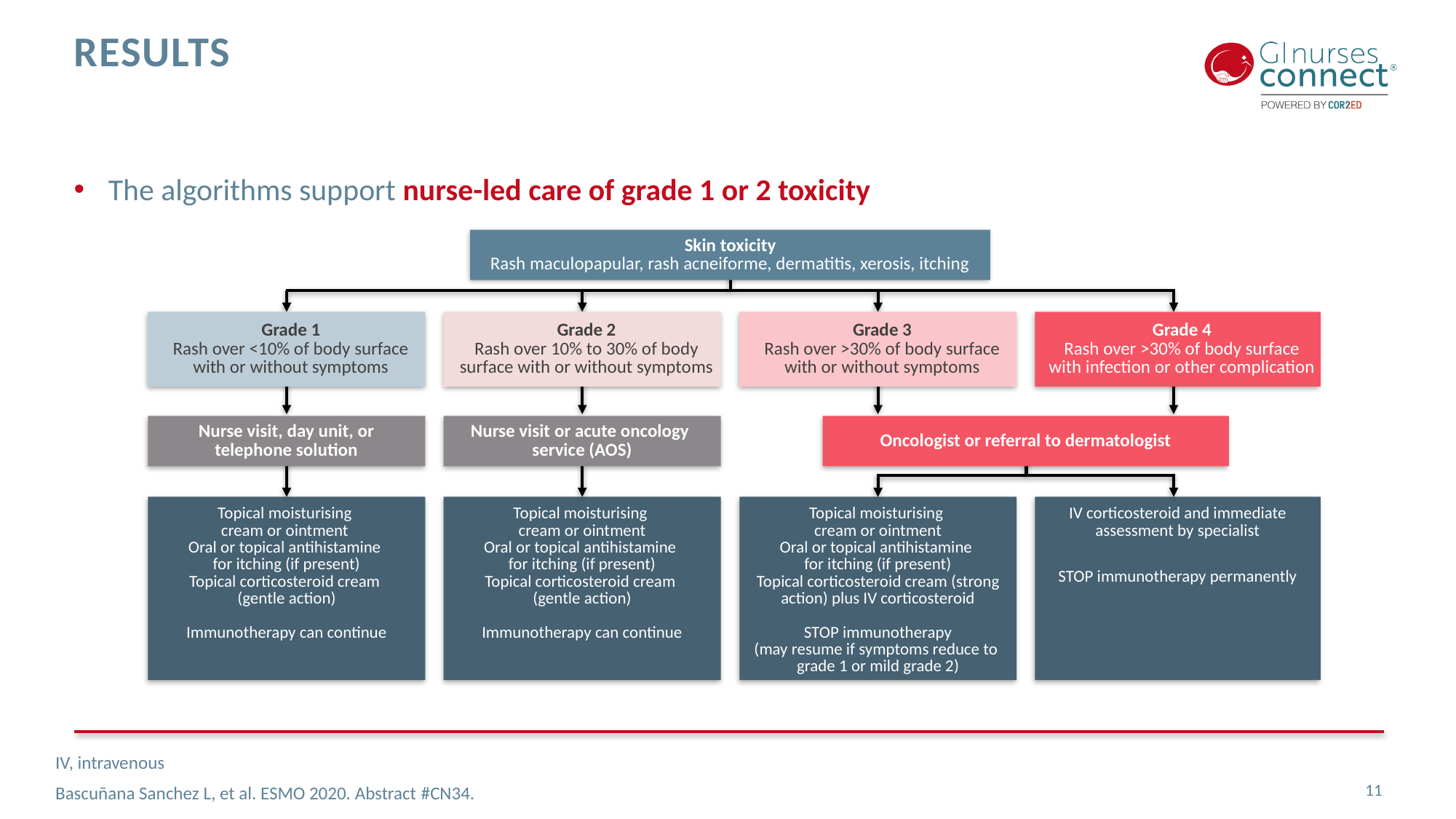

# Results
The algorithms support nurse-led care of grade 1 or 2 toxicity
Skin toxicity
Rash maculopapular, rash acneiforme, dermatitis, xerosis, itching
Grade 1
Rash over <10% of body surface with or without symptoms
Grade 2
Rash over 10% to 30% of body surface with or without symptoms
Grade 3
Rash over >30% of body surface with or without symptoms
Grade 4
Rash over >30% of body surface with infection or other complication
Nurse visit, day unit, or
telephone solution
Nurse visit or acute oncology
service (AOS)
Oncologist or referral to dermatologist
Topical moisturising
cream or ointment
Oral or topical antihistamine
for itching (if present)
Topical corticosteroid cream
(gentle action)

Immunotherapy can continue
Topical moisturising
cream or ointment
Oral or topical antihistamine
for itching (if present)
Topical corticosteroid cream
(gentle action)

Immunotherapy can continue
Topical moisturising
cream or ointment
Oral or topical antihistamine
for itching (if present)
Topical corticosteroid cream (strong action) plus IV corticosteroid

STOP immunotherapy
(may resume if symptoms reduce to
grade 1 or mild grade 2)
IV corticosteroid and immediate assessment by specialist

STOP immunotherapy permanently
IV, intravenous
Bascuñana Sanchez L, et al. ESMO 2020. Abstract #CN34.
11